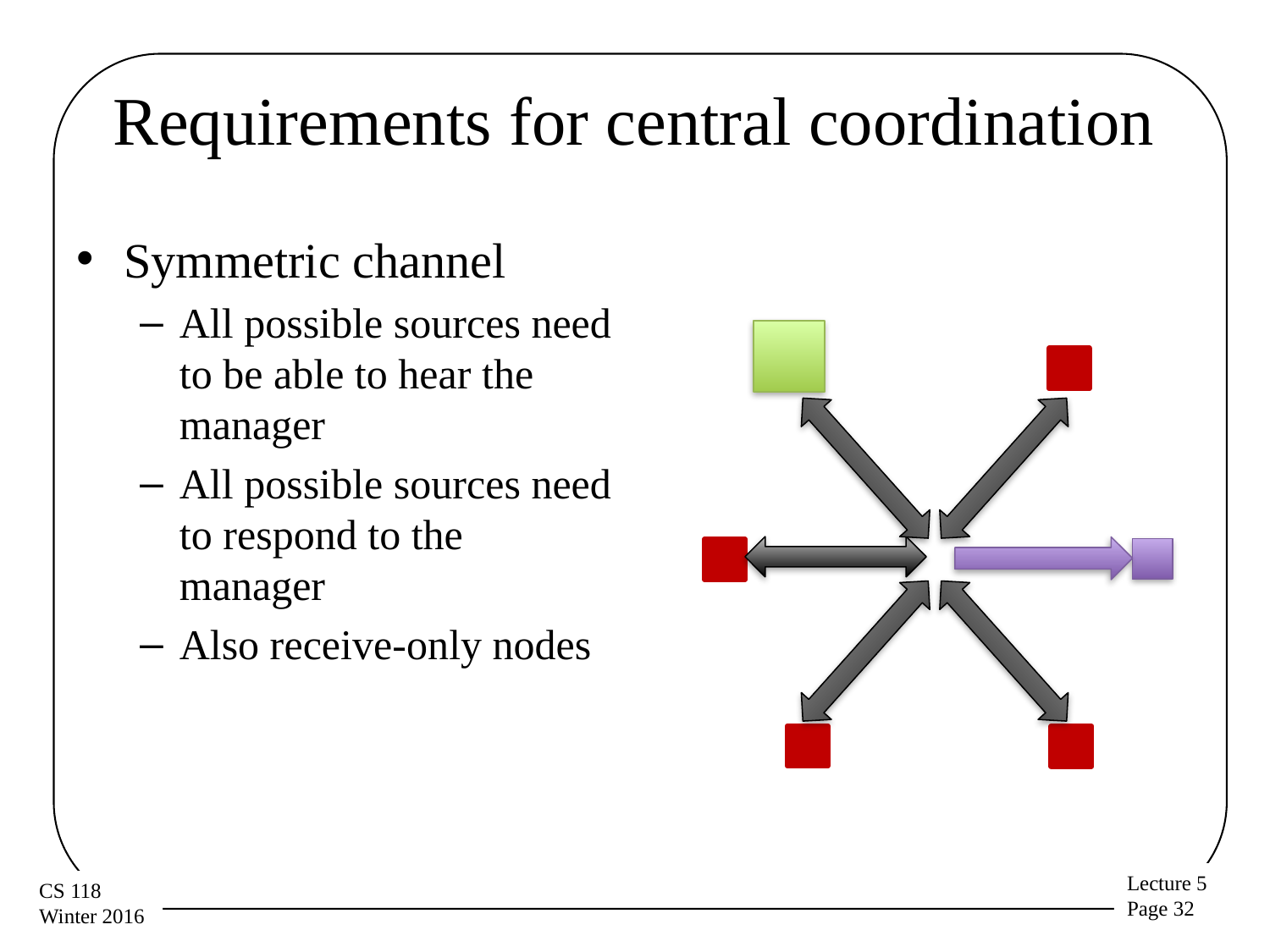

# Requirements for central coordination
Symmetric channel
All possible sources need to be able to hear the manager
All possible sources need to respond to the manager
Also receive-only nodes